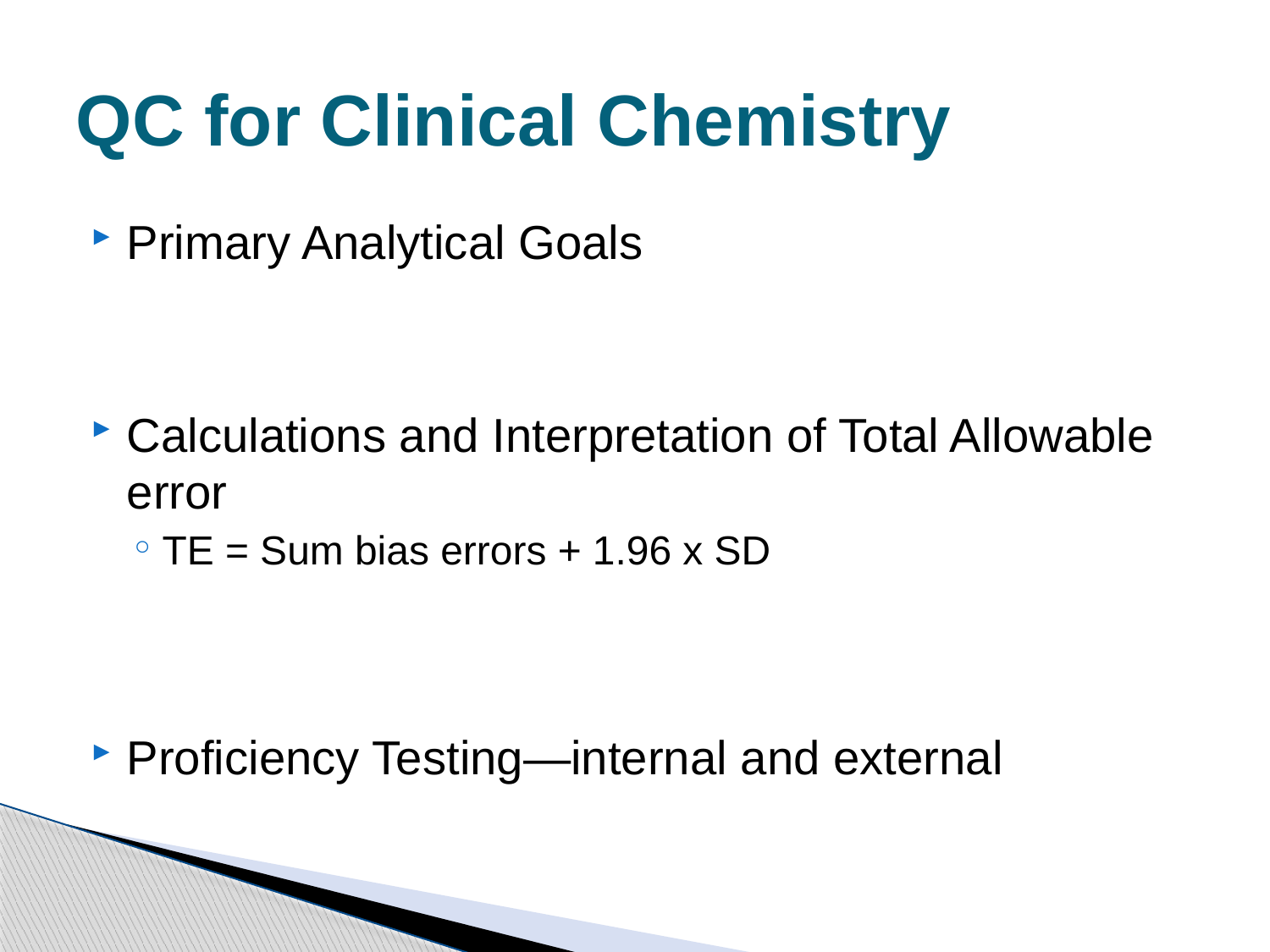

# QC for Clinical Chemistry
Primary Analytical Goals

Calculations and Interpretation of Total Allowable error
TE = Sum bias errors + 1.96 x SD

Proficiency Testing—internal and external